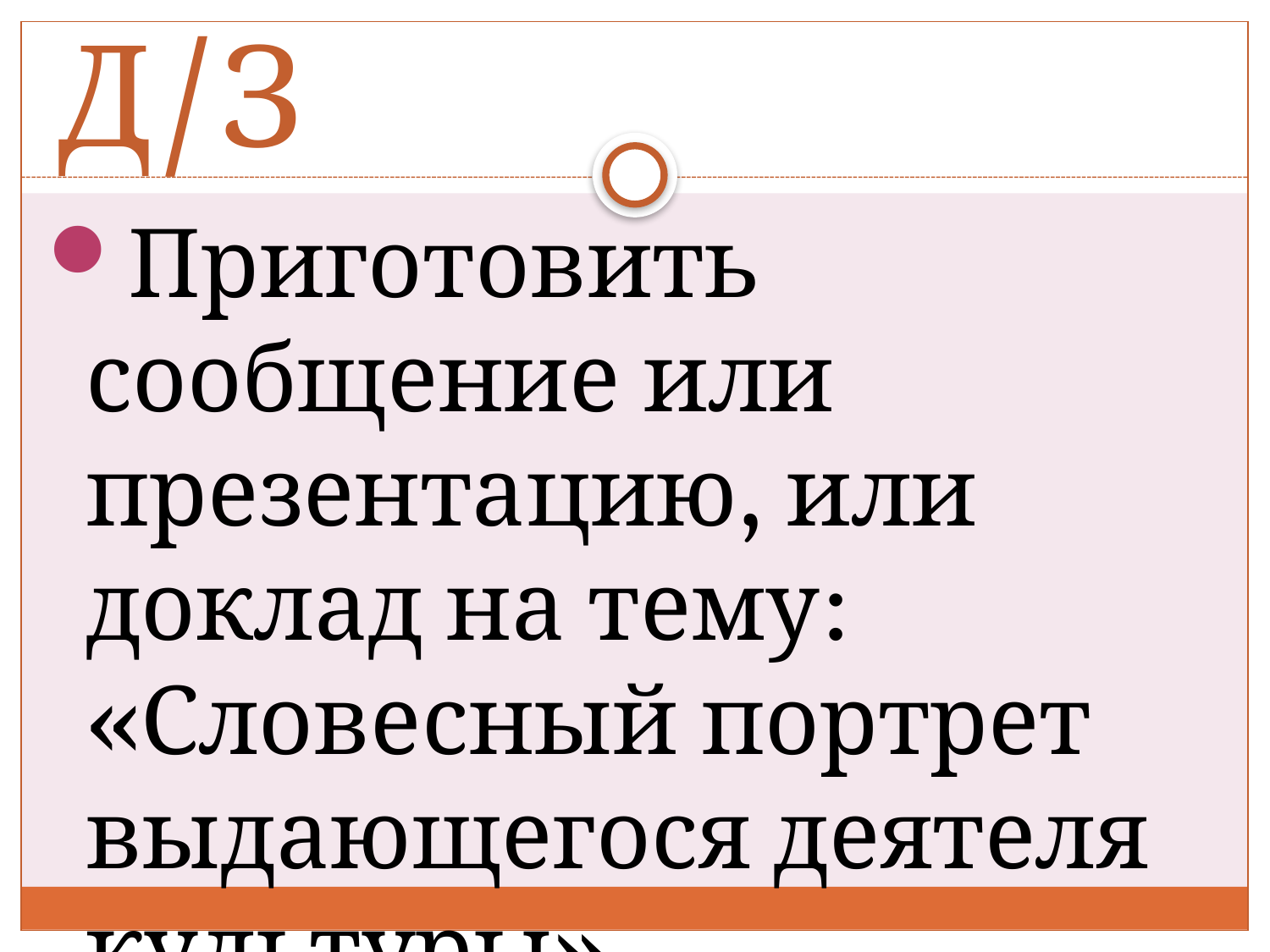

# Д/З
Приготовить сообщение или презентацию, или доклад на тему: «Словесный портрет выдающегося деятеля культуры»